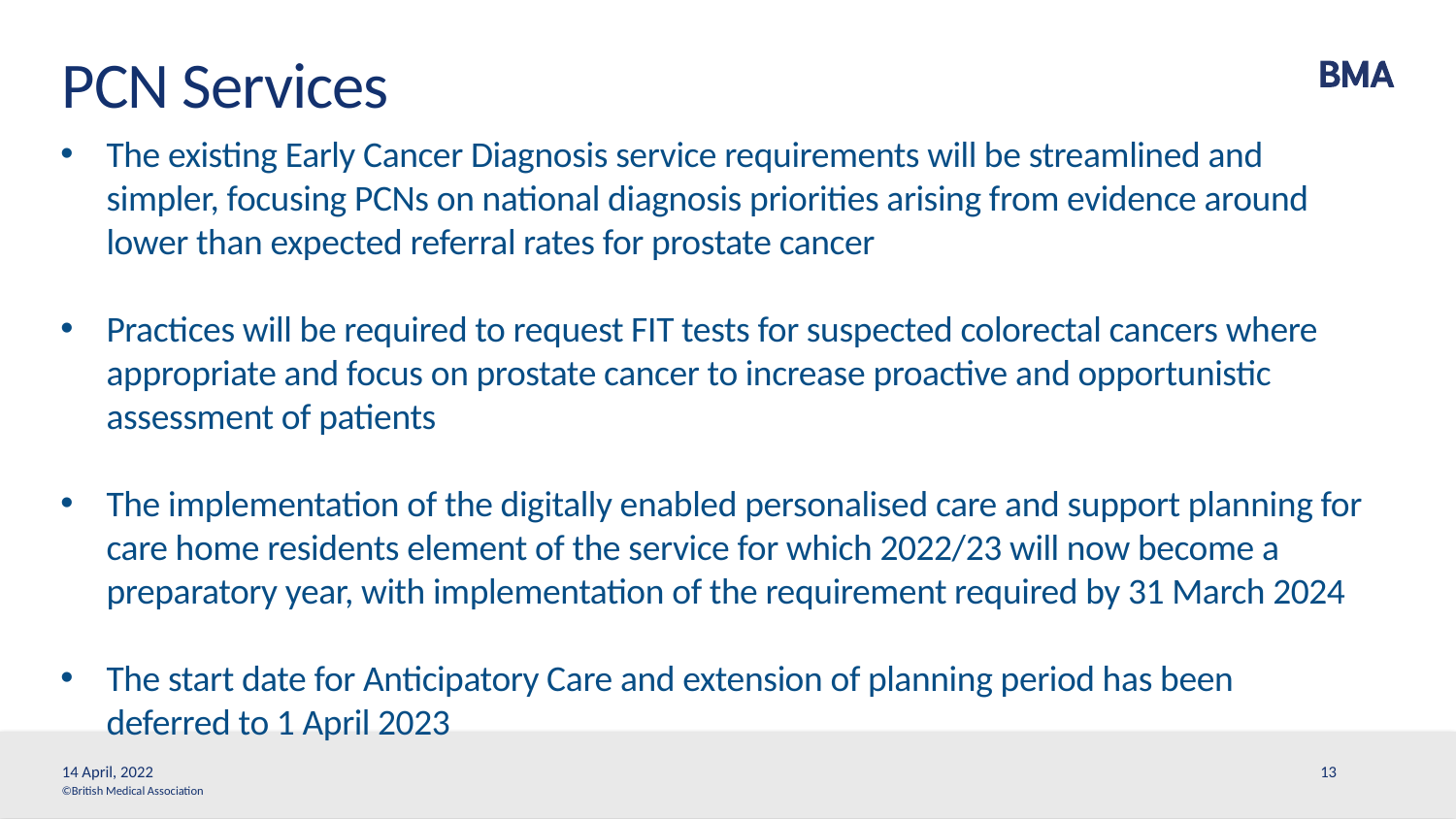

# PCN Services
The existing Early Cancer Diagnosis service requirements will be streamlined and simpler, focusing PCNs on national diagnosis priorities arising from evidence around lower than expected referral rates for prostate cancer

Practices will be required to request FIT tests for suspected colorectal cancers where appropriate and focus on prostate cancer to increase proactive and opportunistic assessment of patients

The implementation of the digitally enabled personalised care and support planning for care home residents element of the service for which 2022/23 will now become a preparatory year, with implementation of the requirement required by 31 March 2024

The start date for Anticipatory Care and extension of planning period has been deferred to 1 April 2023

14 April, 2022
13